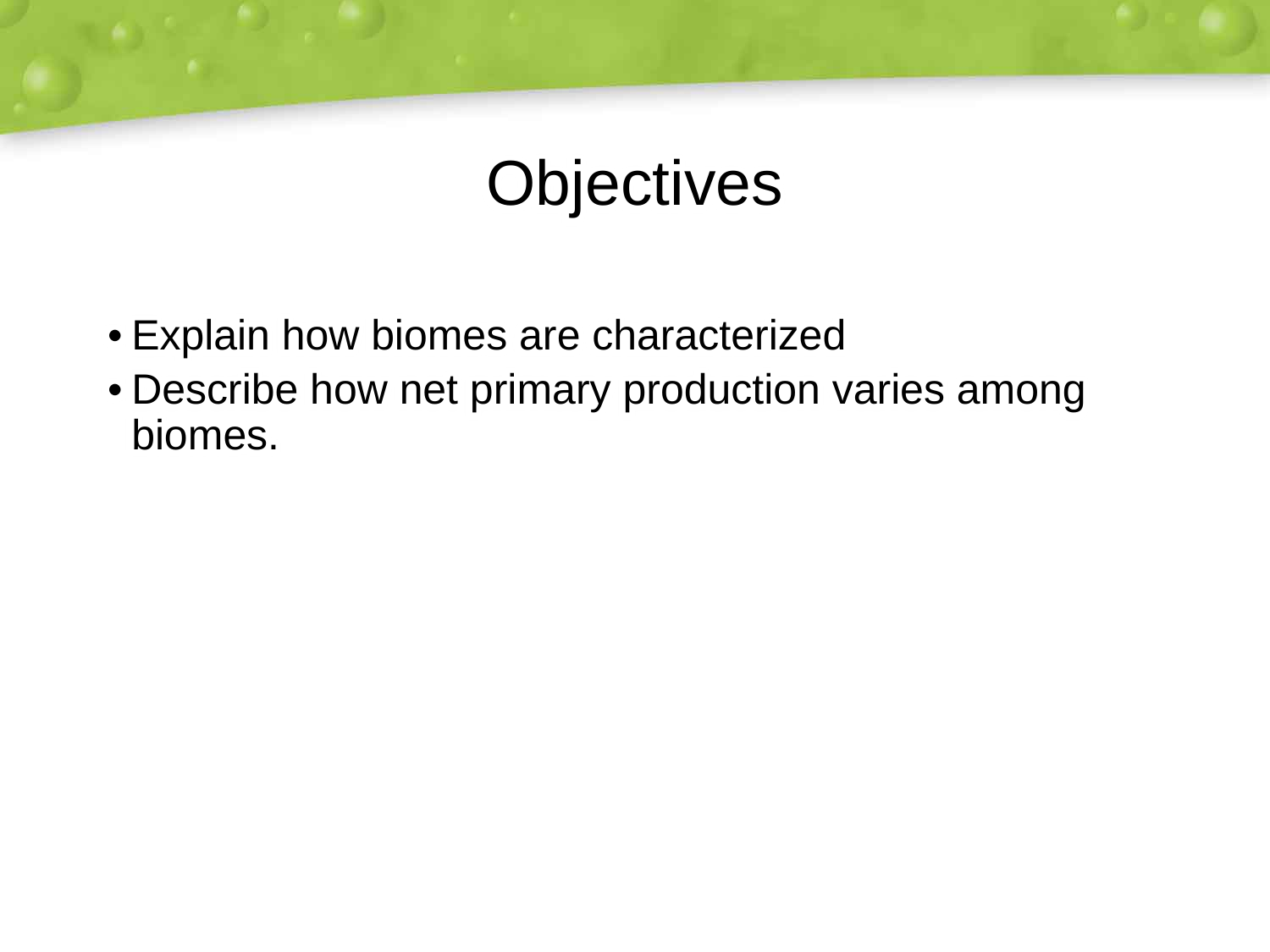

# Objectives
Explain how biomes are characterized
Describe how net primary production varies among biomes.